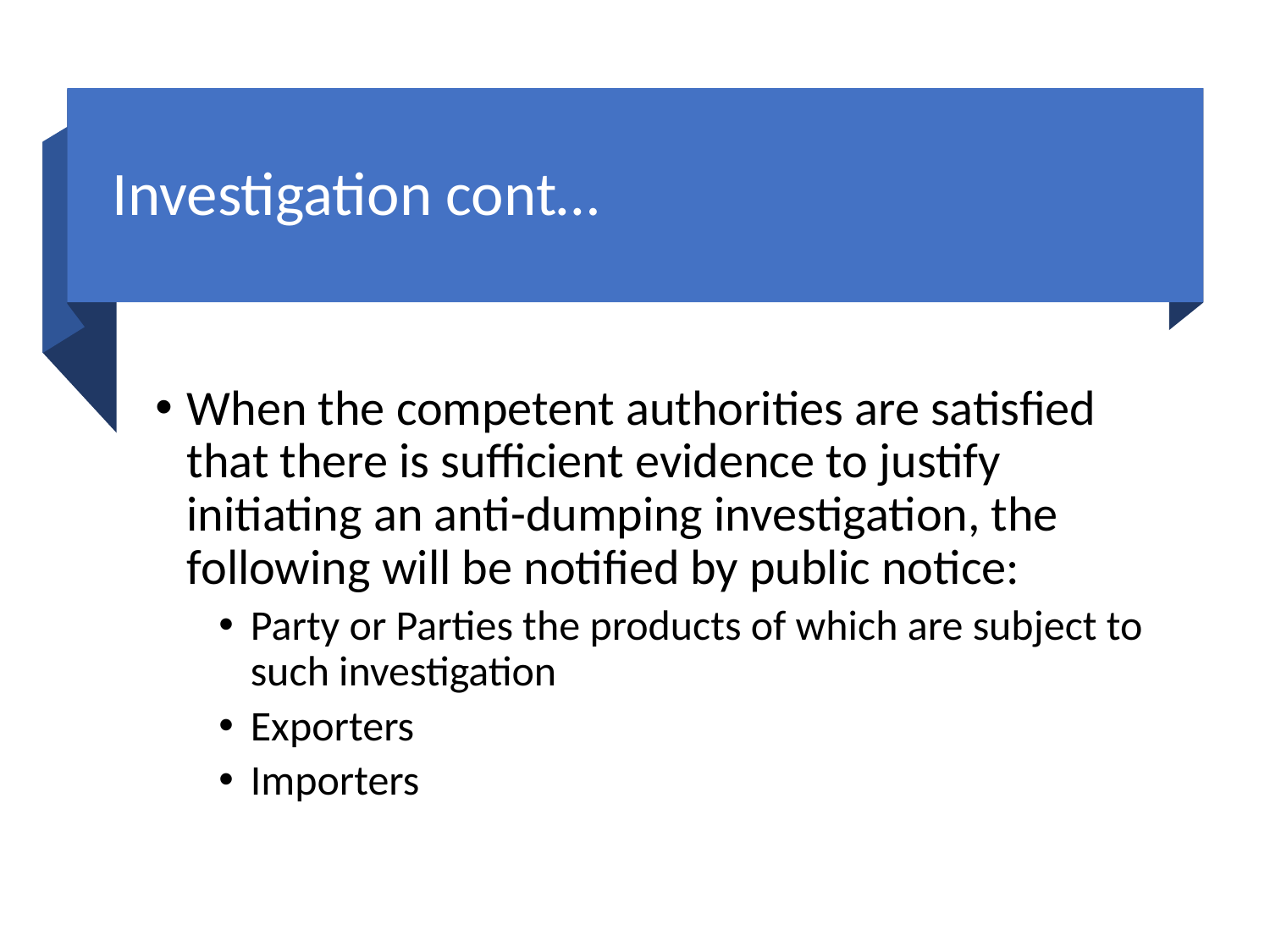

# Investigation cont…

When the competent authorities are satisfied that there is sufficient evidence to justify initiating an anti-dumping investigation, the following will be notified by public notice:
Party or Parties the products of which are subject to such investigation
Exporters
Importers